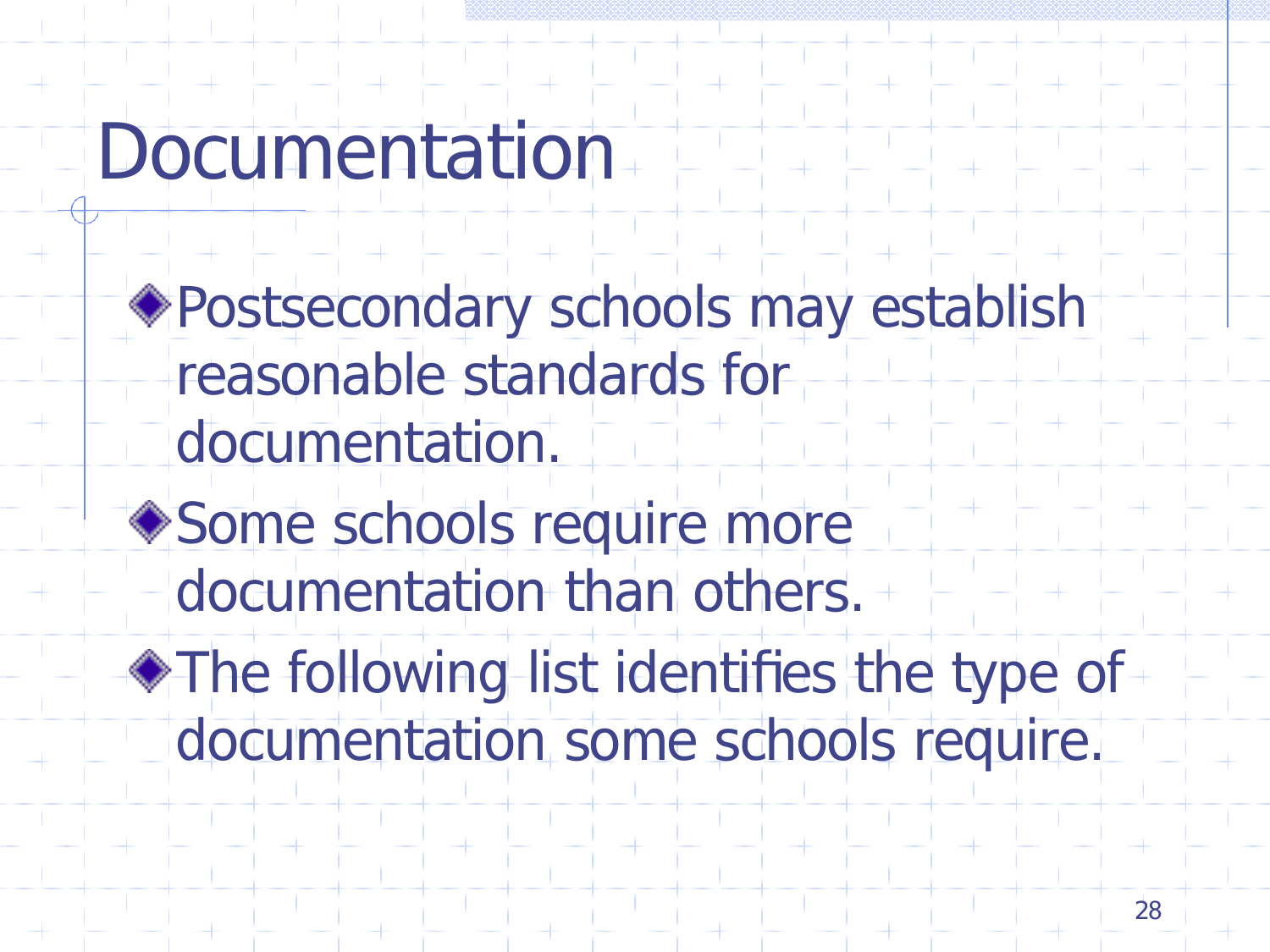

# Documentation
Postsecondary schools may establish  reasonable standards for  documentation.
Some schools require more  documentation than others.
The following list identifies the type of  documentation some schools require.

28